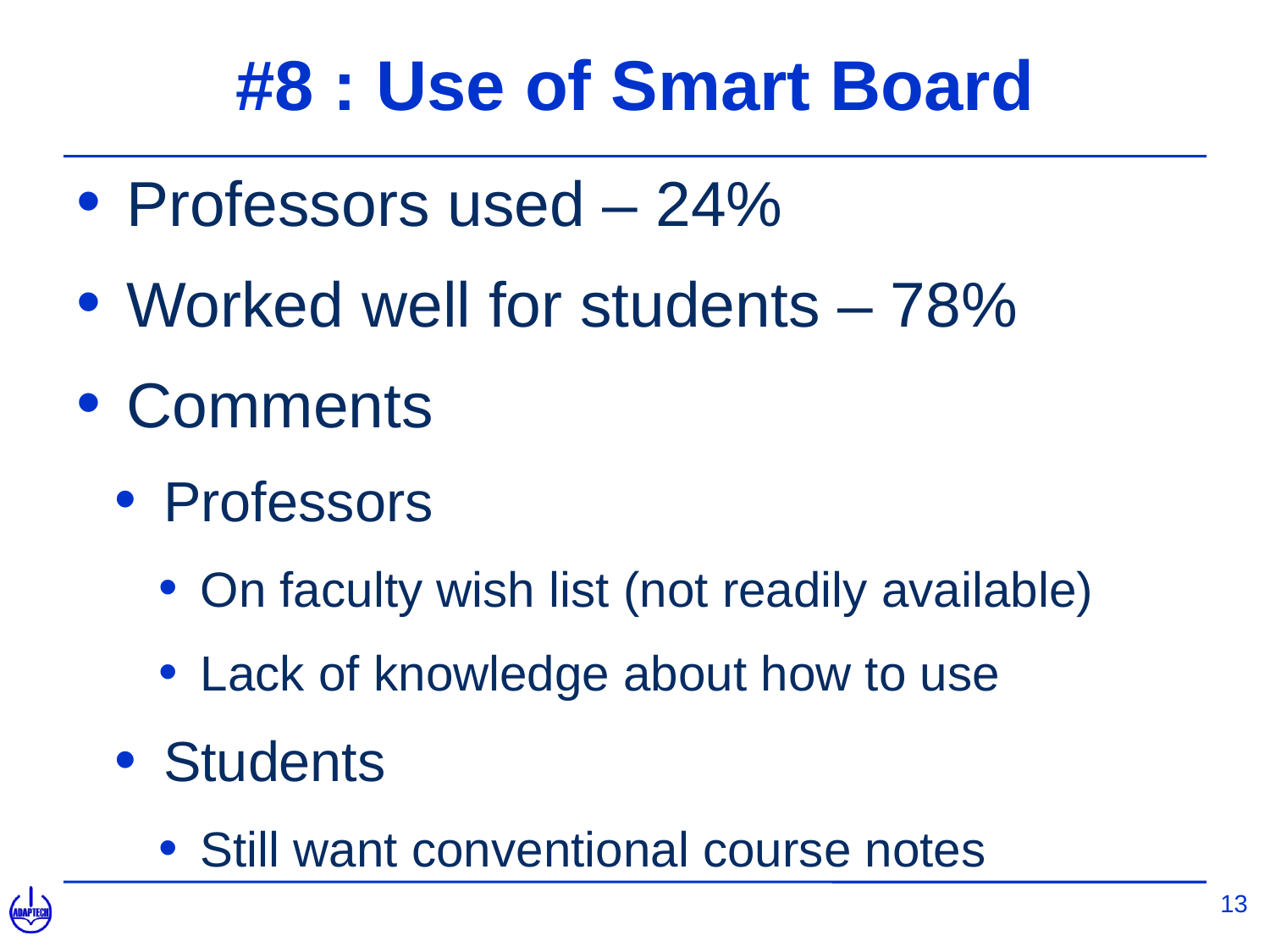

# #8 : Use of Smart Board
Professors used – 24%
Worked well for students – 78%
Comments
Professors
On faculty wish list (not readily available)
Lack of knowledge about how to use
Students
Still want conventional course notes

13